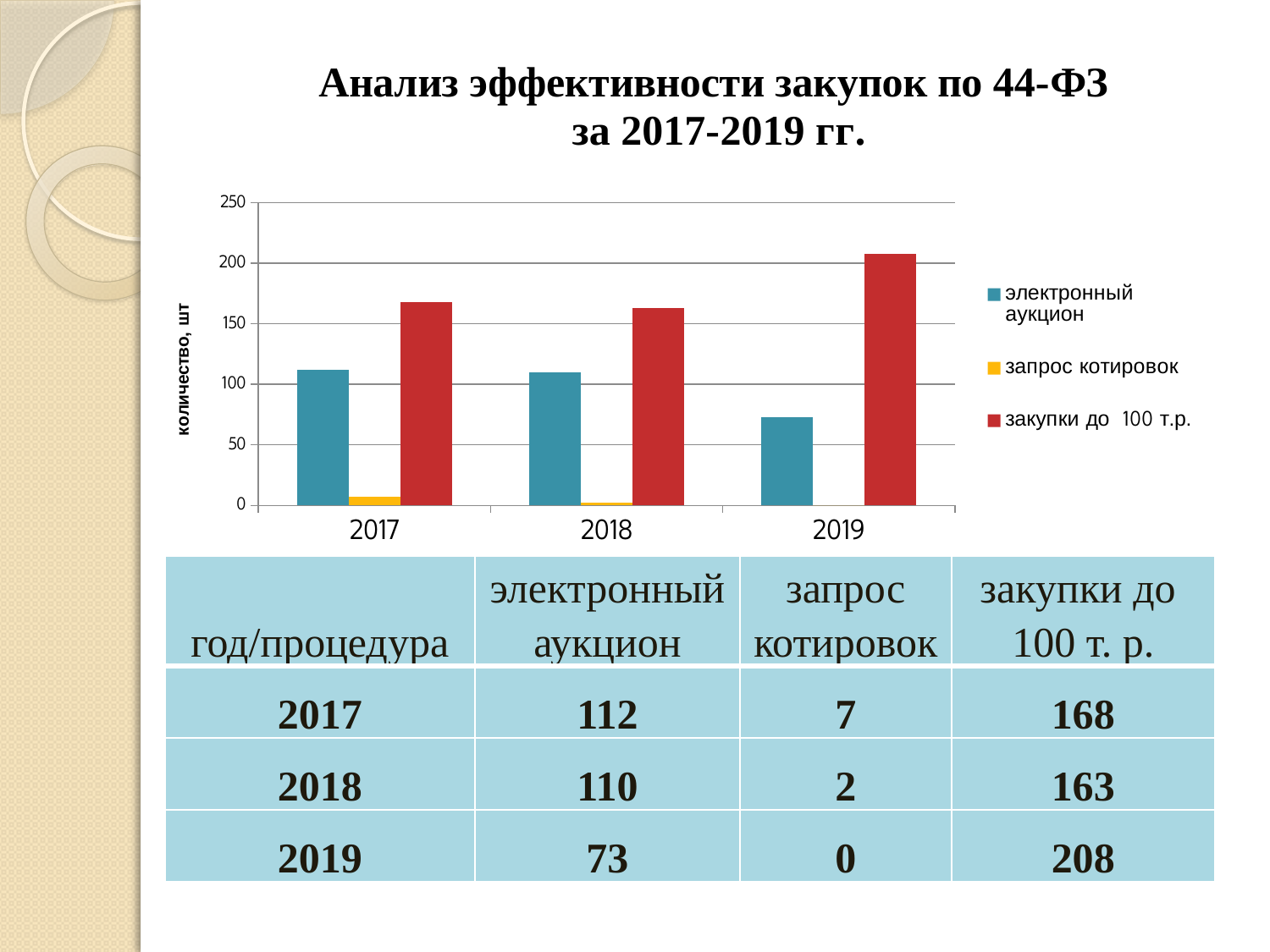

### Chart: Анализ эффективности закупок по 44-ФЗ
за 2017-2019 гг.

| Category | электронный аукцион | запрос котировок | закупки до  100 т.р. |
|---|---|---|---|
| 2017 | 112.0 | 7.0 | 168.0 |
| 2018 | 110.0 | 2.0 | 163.0 |
| 2019 | 73.0 | 0.0 | 208.0 |
| год/процедура | электронный аукцион | запрос котировок | закупки до 100 т. р. |
| --- | --- | --- | --- |
| 2017 | 112 | 7 | 168 |
| 2018 | 110 | 2 | 163 |
| 2019 | 73 | 0 | 208 |